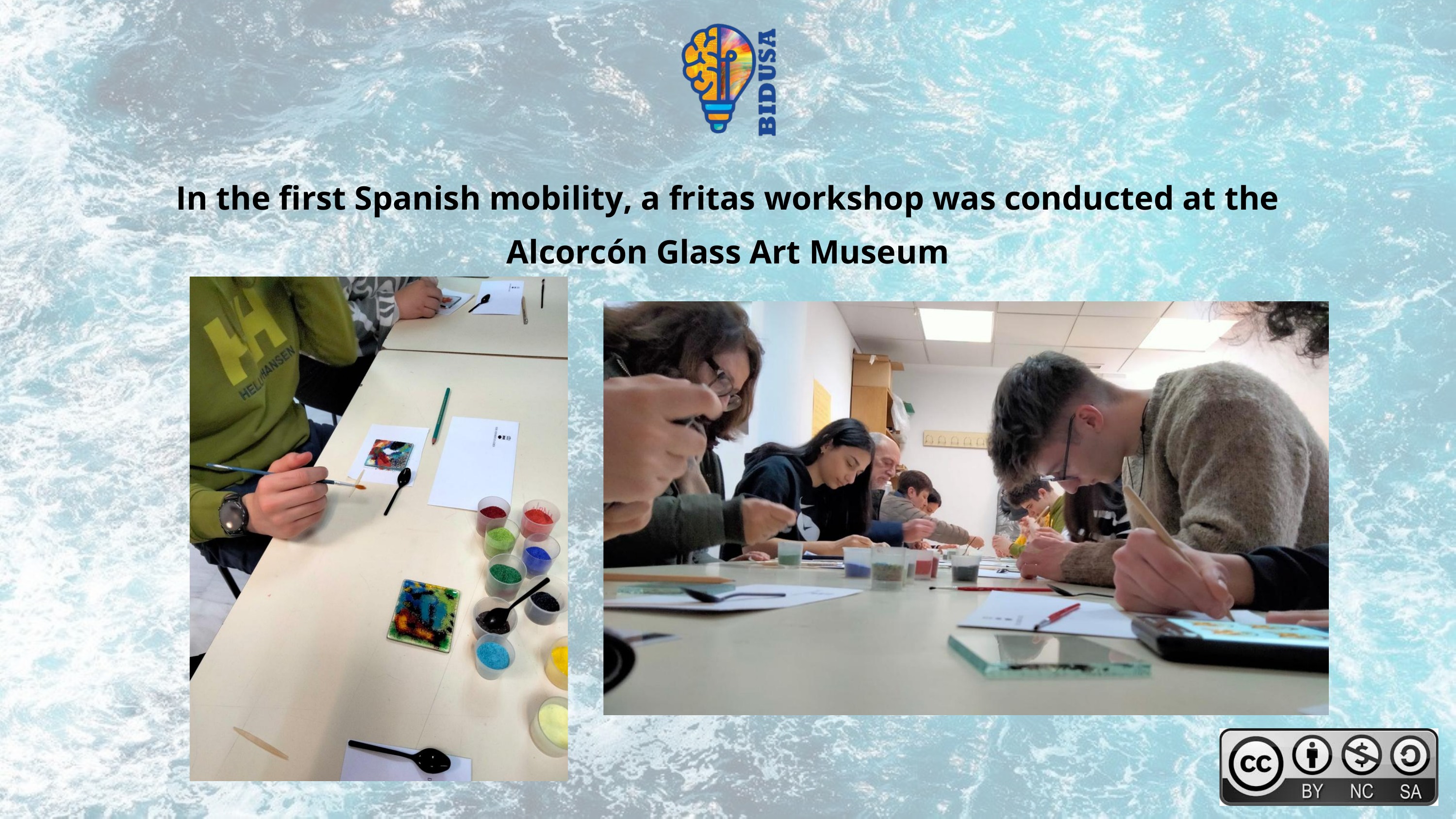

In the first Spanish mobility, a fritas workshop was conducted at the Alcorcón Glass Art Museum